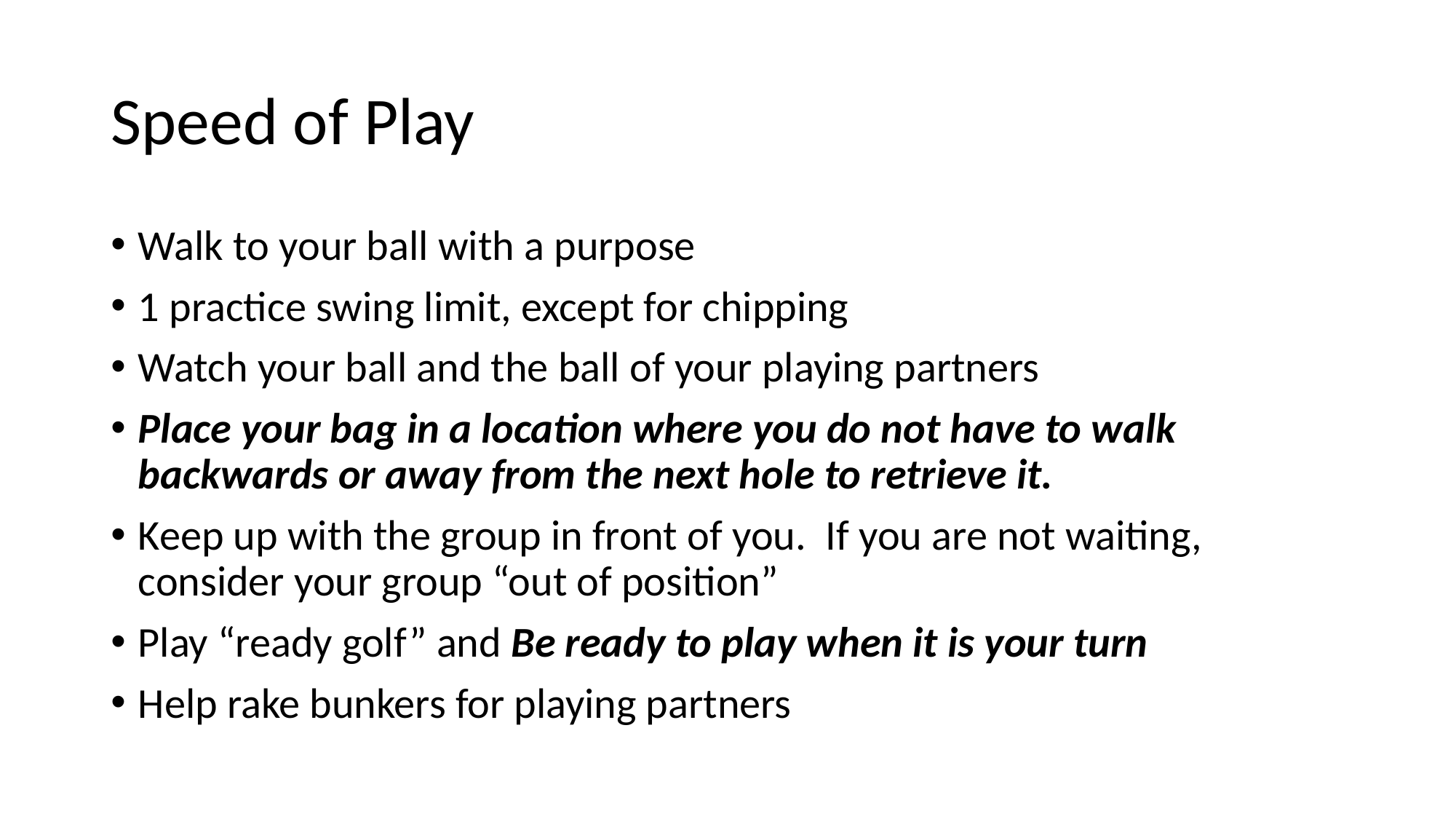

# Speed of Play
Walk to your ball with a purpose
1 practice swing limit, except for chipping
Watch your ball and the ball of your playing partners
Place your bag in a location where you do not have to walk backwards or away from the next hole to retrieve it.
Keep up with the group in front of you.  If you are not waiting, consider your group “out of position”
Play “ready golf” and Be ready to play when it is your turn
Help rake bunkers for playing partners